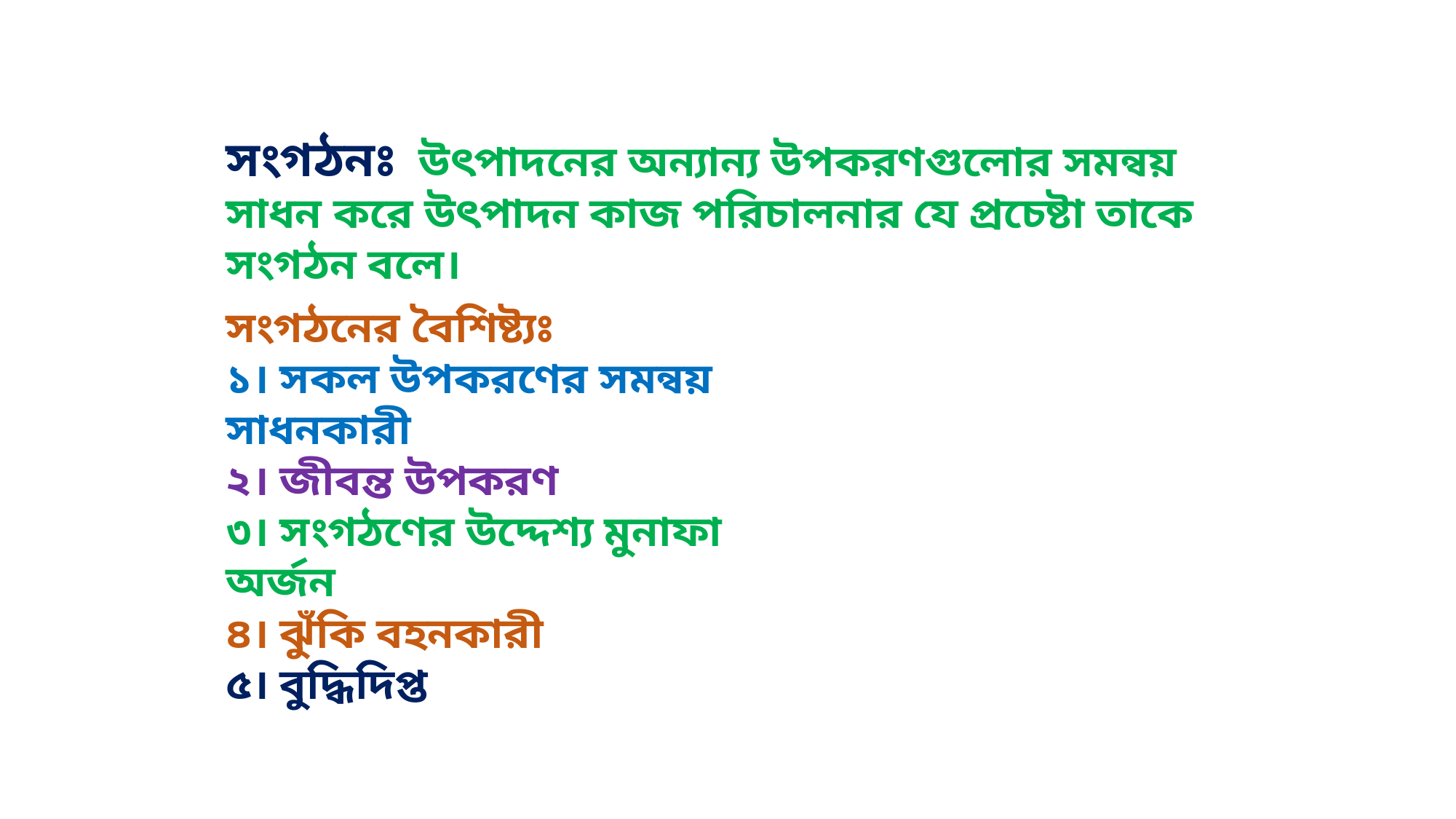

সংগঠনঃ  উৎপাদনের অন্যান্য উপকরণগুলোর সমন্বয় সাধন করে উৎপাদন কাজ পরিচালনার যে প্রচেষ্টা তাকে সংগঠন বলে।
সংগঠনের বৈশিষ্ট্যঃ
১। সকল উপকরণের সমন্বয় সাধনকারী
২। জীবন্ত উপকরণ
৩। সংগঠণের উদ্দেশ্য মুনাফা অর্জন
৪। ঝুঁকি বহনকারী
৫। বুদ্ধিদিপ্ত